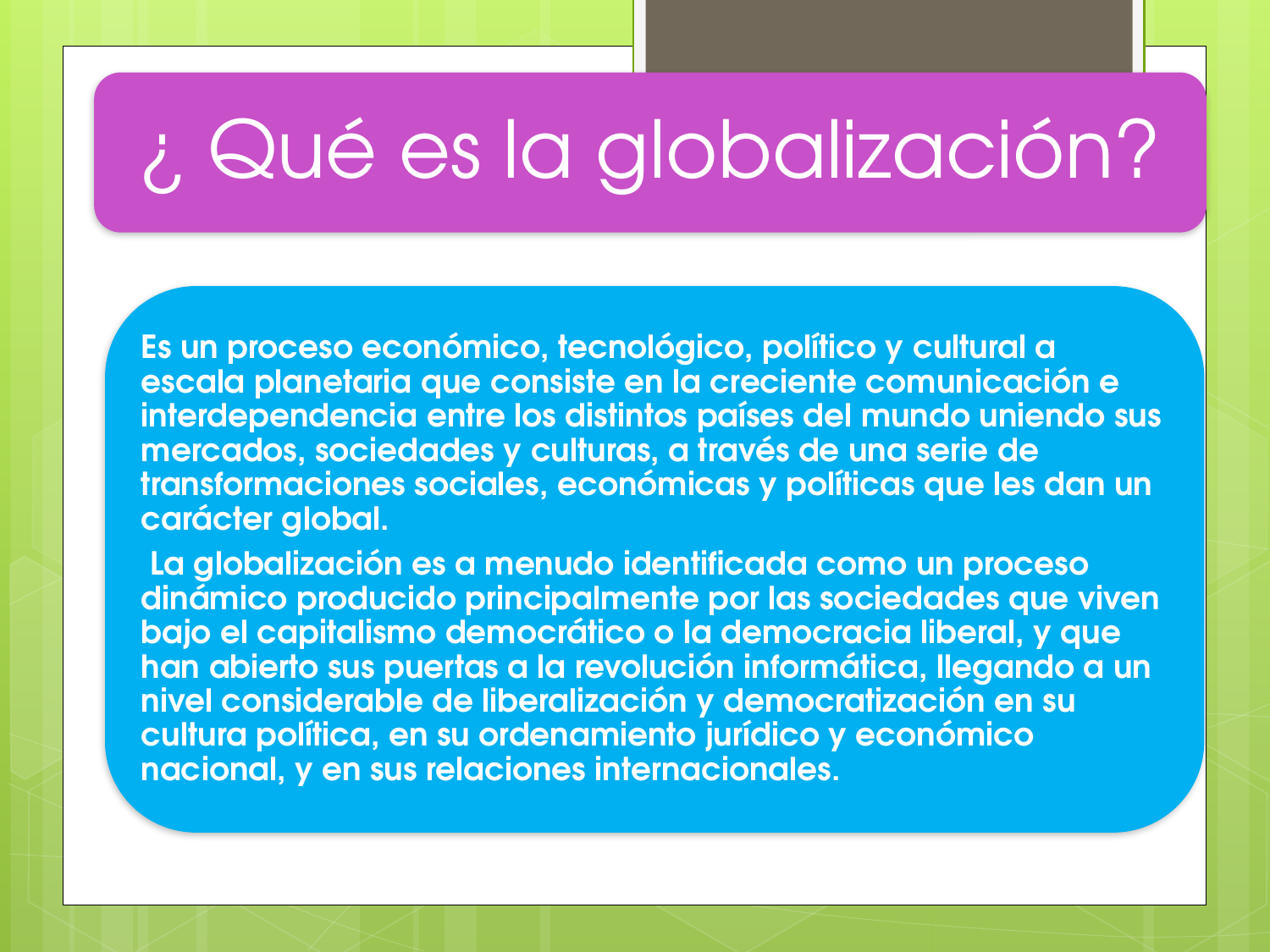

¿ Qué es la globalización?
Es un proceso económico, tecnológico, político y cultural a escala planetaria que consiste en la creciente comunicación e interdependencia entre los distintos países del mundo uniendo sus mercados, sociedades y culturas, a través de una serie de transformaciones sociales, económicas y políticas que les dan un carácter global.
 La globalización es a menudo identificada como un proceso dinámico producido principalmente por las sociedades que viven bajo el capitalismo democrático o la democracia liberal, y que han abierto sus puertas a la revolución informática, llegando a un nivel considerable de liberalización y democratización en su cultura política, en su ordenamiento jurídico y económico nacional, y en sus relaciones internacionales.